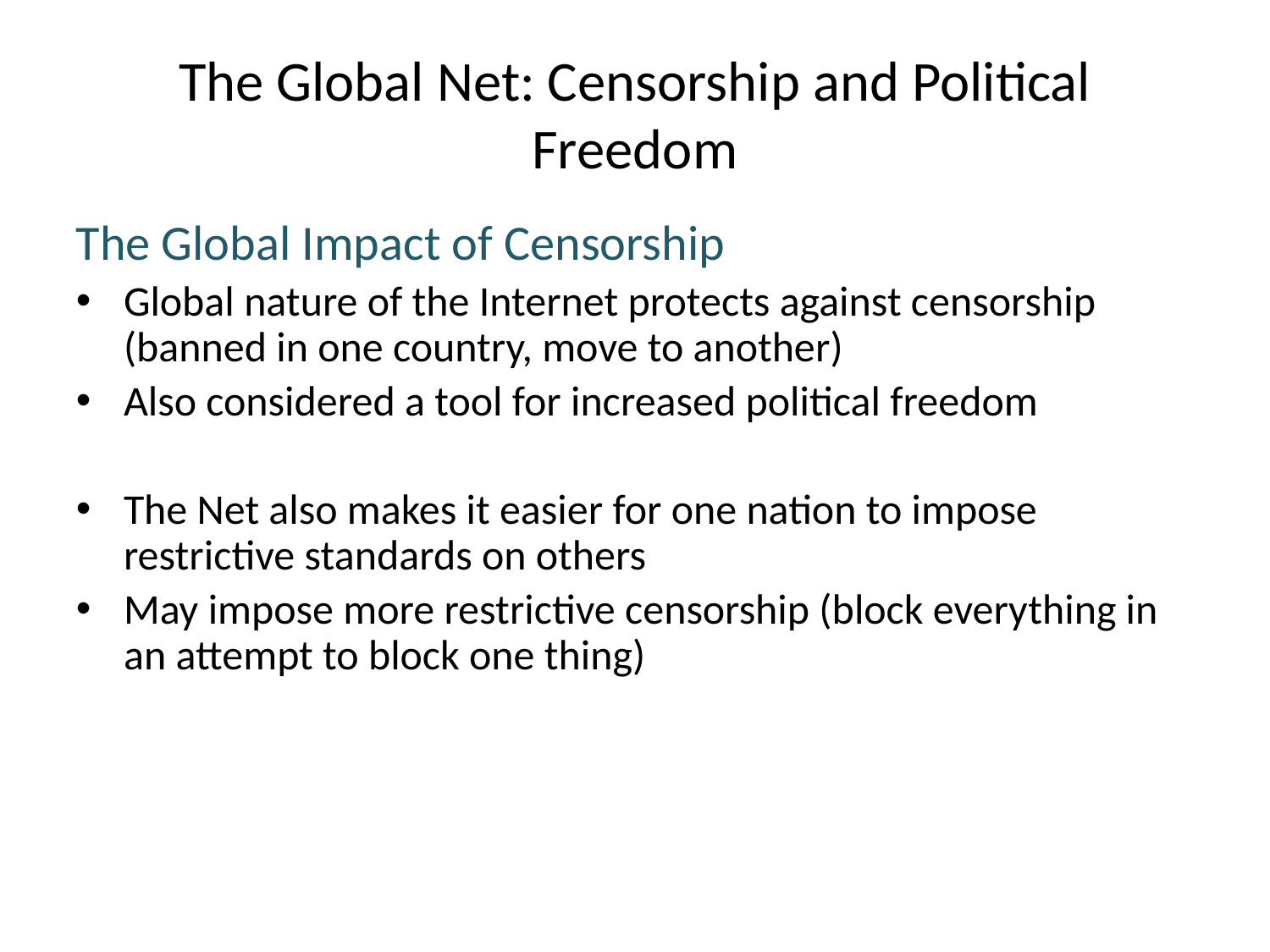

# The Global Net: Censorship and Political Freedom
The Global Impact of Censorship
Global nature of the Internet protects against censorship (banned in one country, move to another)
Also considered a tool for increased political freedom

The Net also makes it easier for one nation to impose restrictive standards on others
May impose more restrictive censorship (block everything in an attempt to block one thing)